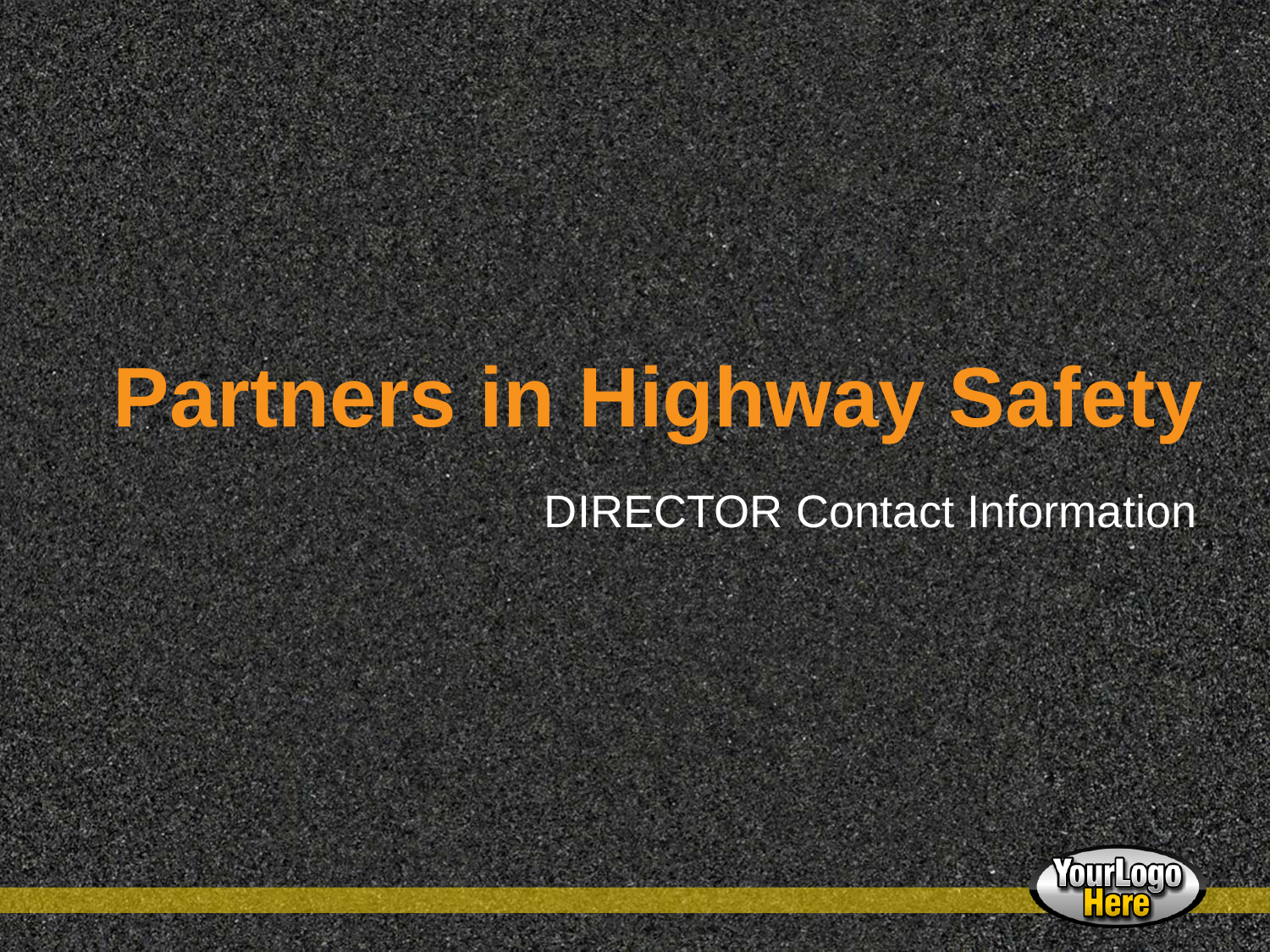

# Partners in Highway Safety
DIRECTOR Contact Information